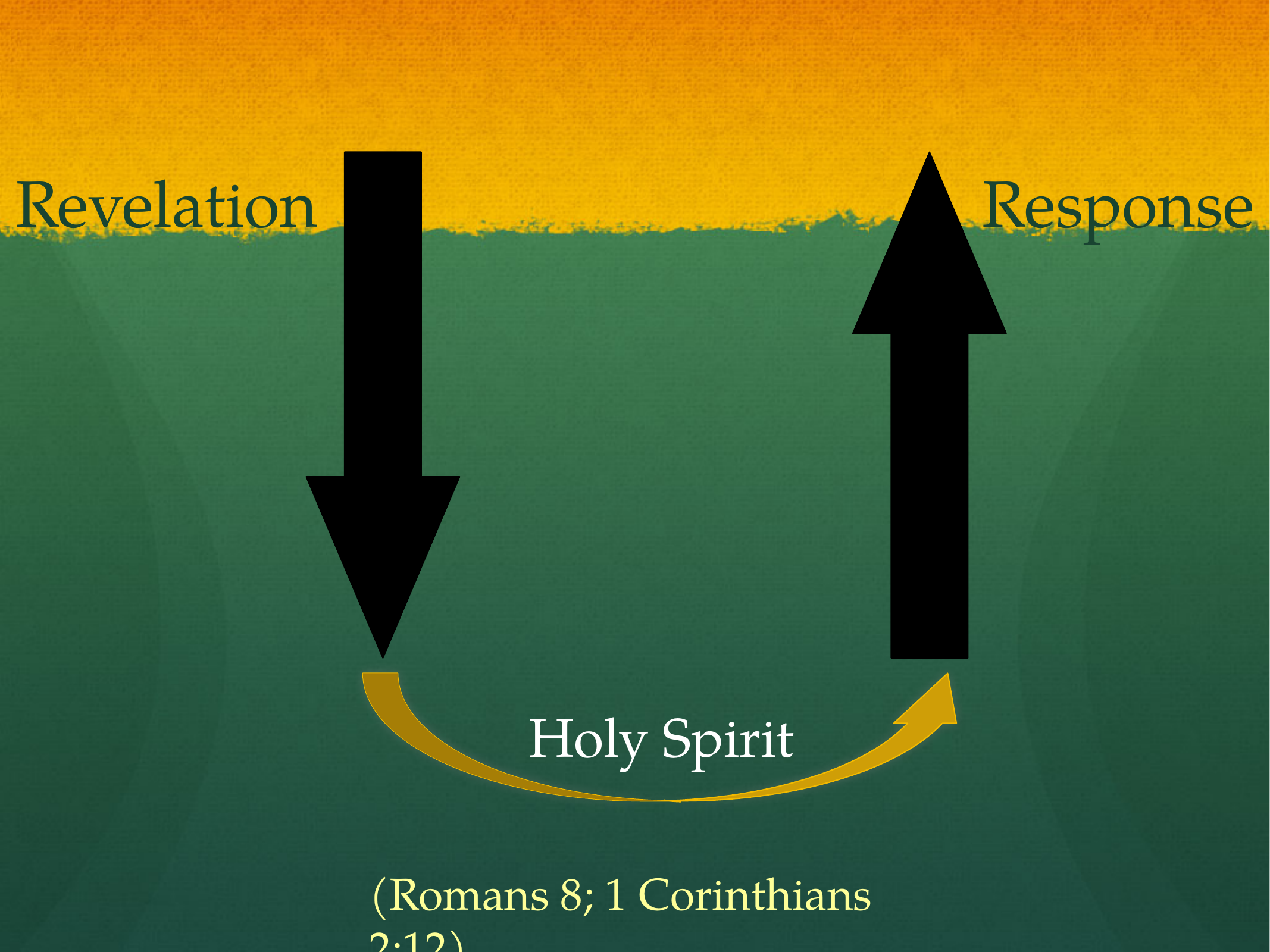

Revelation                                         Response

Holy Spirit
(Romans 8; 1 Corinthians 2:12)